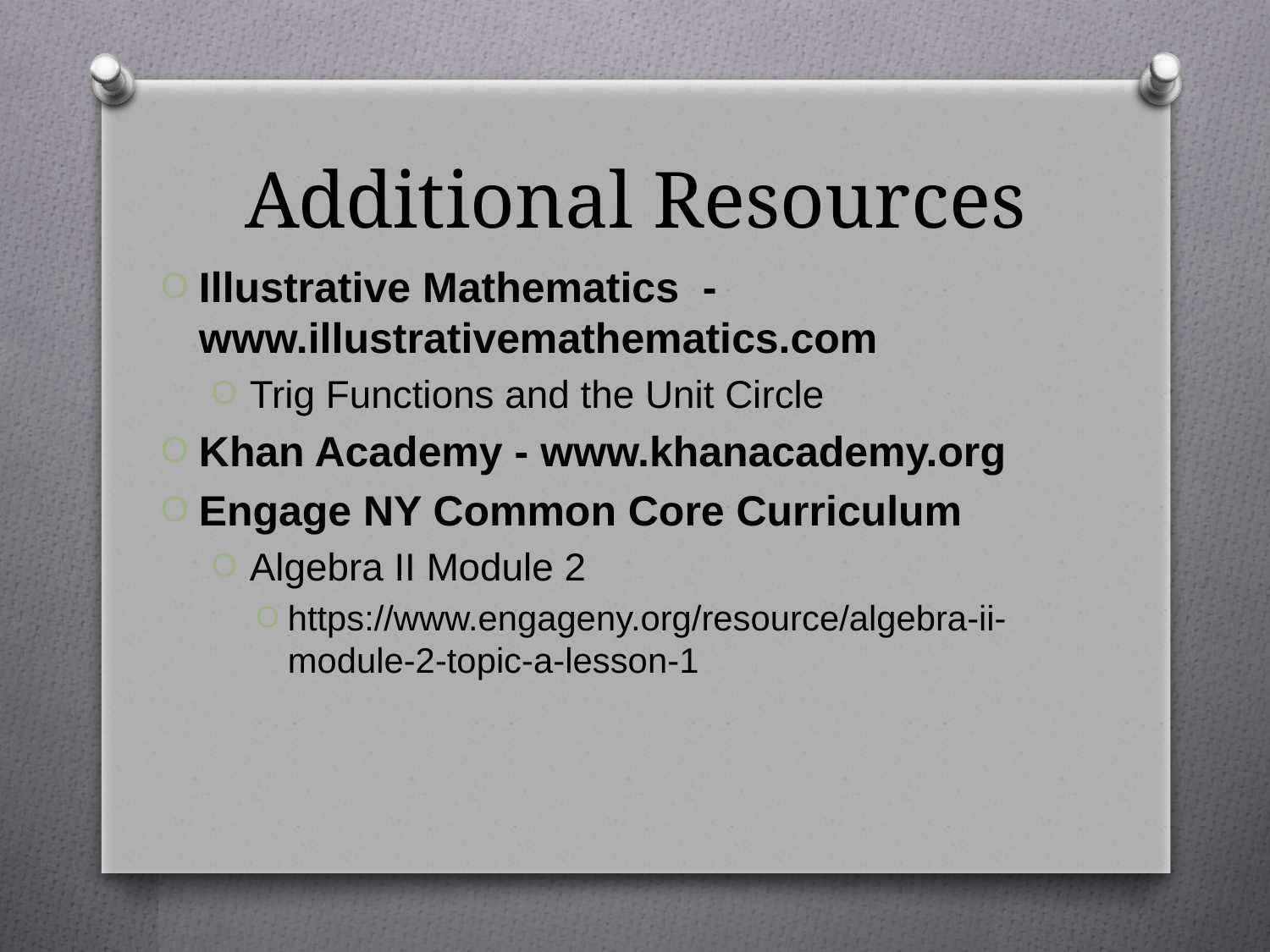

# Additional Resources
Illustrative Mathematics  - www.illustrativemathematics.com
Trig Functions and the Unit Circle
Khan Academy - www.khanacademy.org
Engage NY Common Core Curriculum
Algebra II Module 2
https://www.engageny.org/resource/algebra-ii-module-2-topic-a-lesson-1